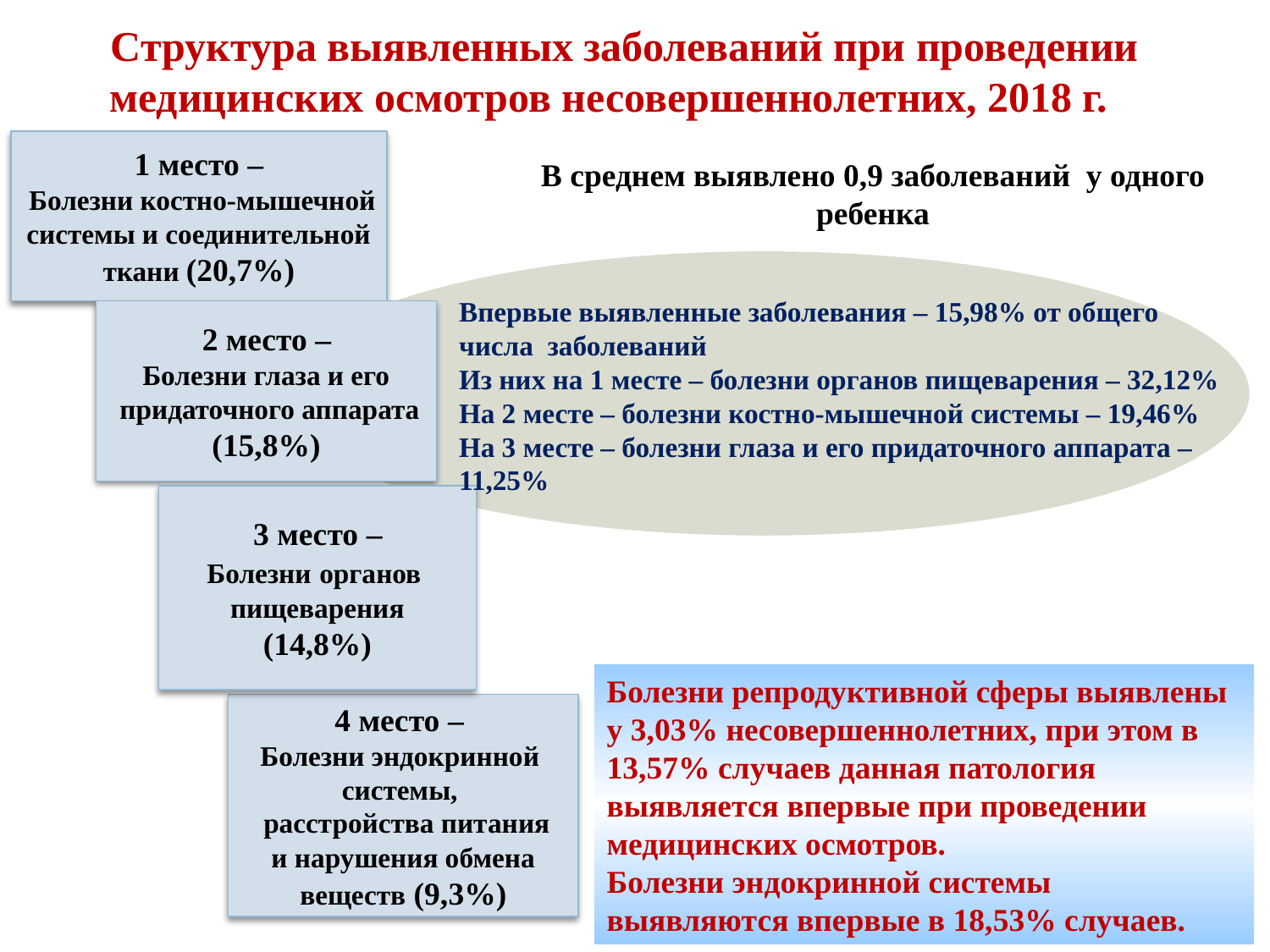

Структура выявленных заболеваний при проведении медицинских осмотров несовершеннолетних, 2018 г.

1 место –
 Болезни костно-мышечной
 системы и соединительной
ткани (20,7%)
В среднем выявлено 0,9 заболеваний  у одного ребенка

Впервые выявленные заболевания – 15,98% от общего числа  заболеваний
Из них на 1 месте – болезни органов пищеварения – 32,12%
На 2 месте – болезни костно-мышечной системы – 19,46%
На 3 месте – болезни глаза и его придаточного аппарата – 11,25%
 2 место –
Болезни глаза и его
 придаточного аппарата
(15,8%)
 3 место –
Болезни органов
пищеварения
(14,8%)
Болезни репродуктивной сферы выявлены у 3,03% несовершеннолетних, при этом в 13,57% случаев данная патология выявляется впервые при проведении
медицинских осмотров.
Болезни эндокринной системы выявляются впервые в 18,53% случаев.
4 место –
Болезни эндокринной
системы,
 расстройства питания
 и нарушения обмена
веществ (9,3%)